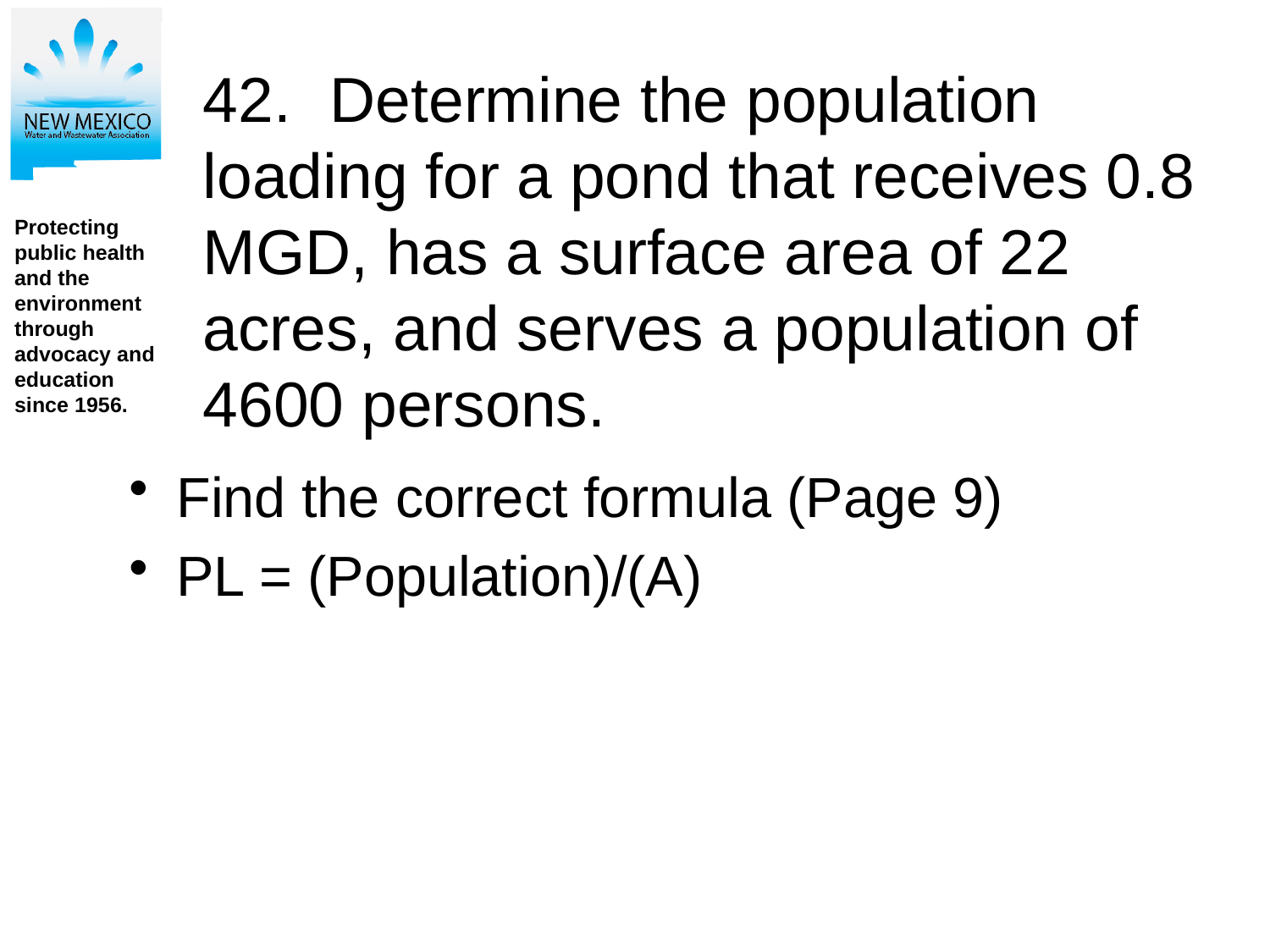

# 42.	Determine the population       loading for a pond that receives 0.8 MGD, has a surface area of 22       acres, and serves a population of     4600 persons.
Find the correct formula (Page 9)
PL = (Population)/(A)